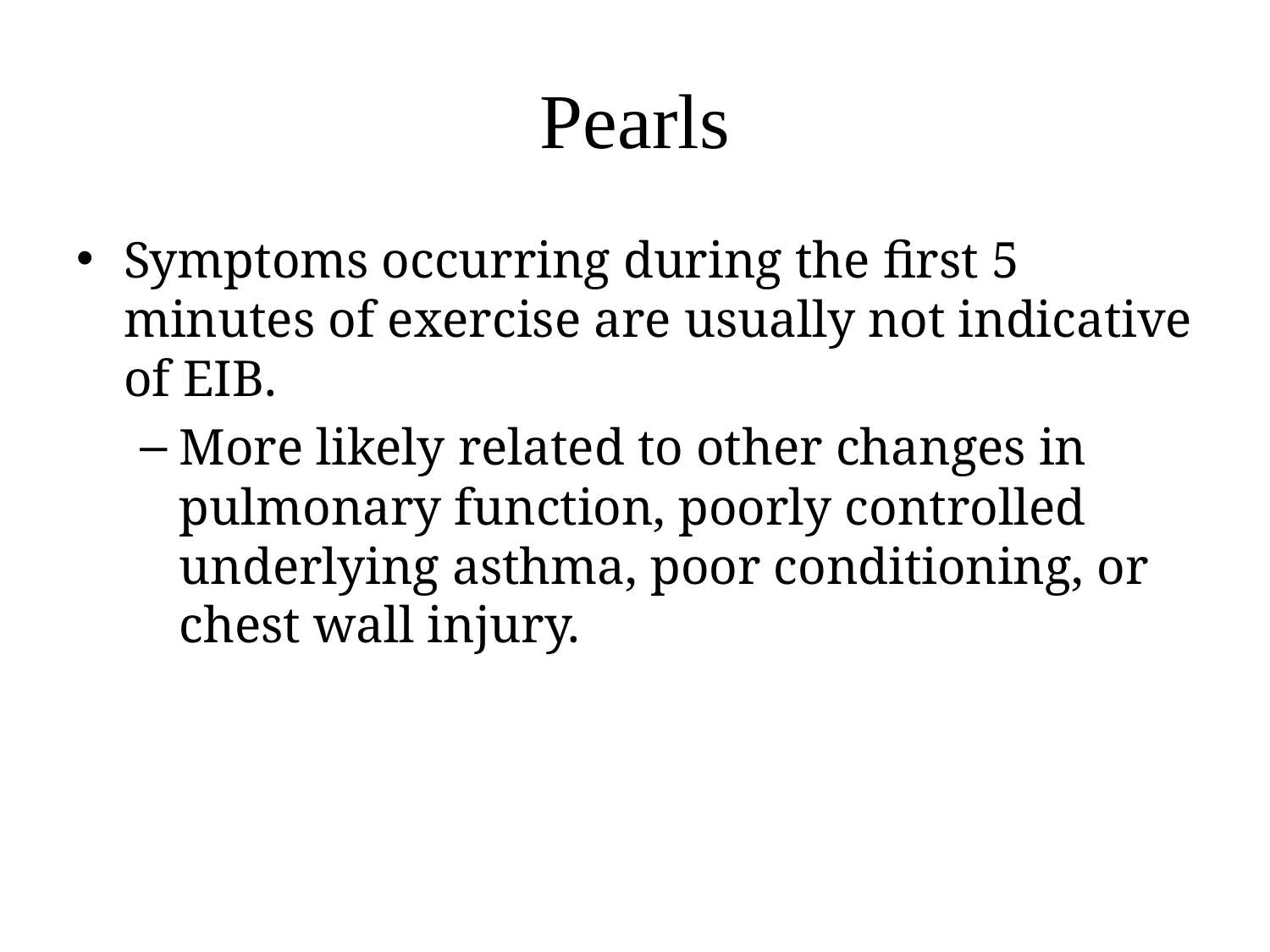

# Pearls
Symptoms occurring during the first 5 minutes of exercise are usually not indicative of EIB.
More likely related to other changes in pulmonary function, poorly controlled underlying asthma, poor conditioning, or chest wall injury.